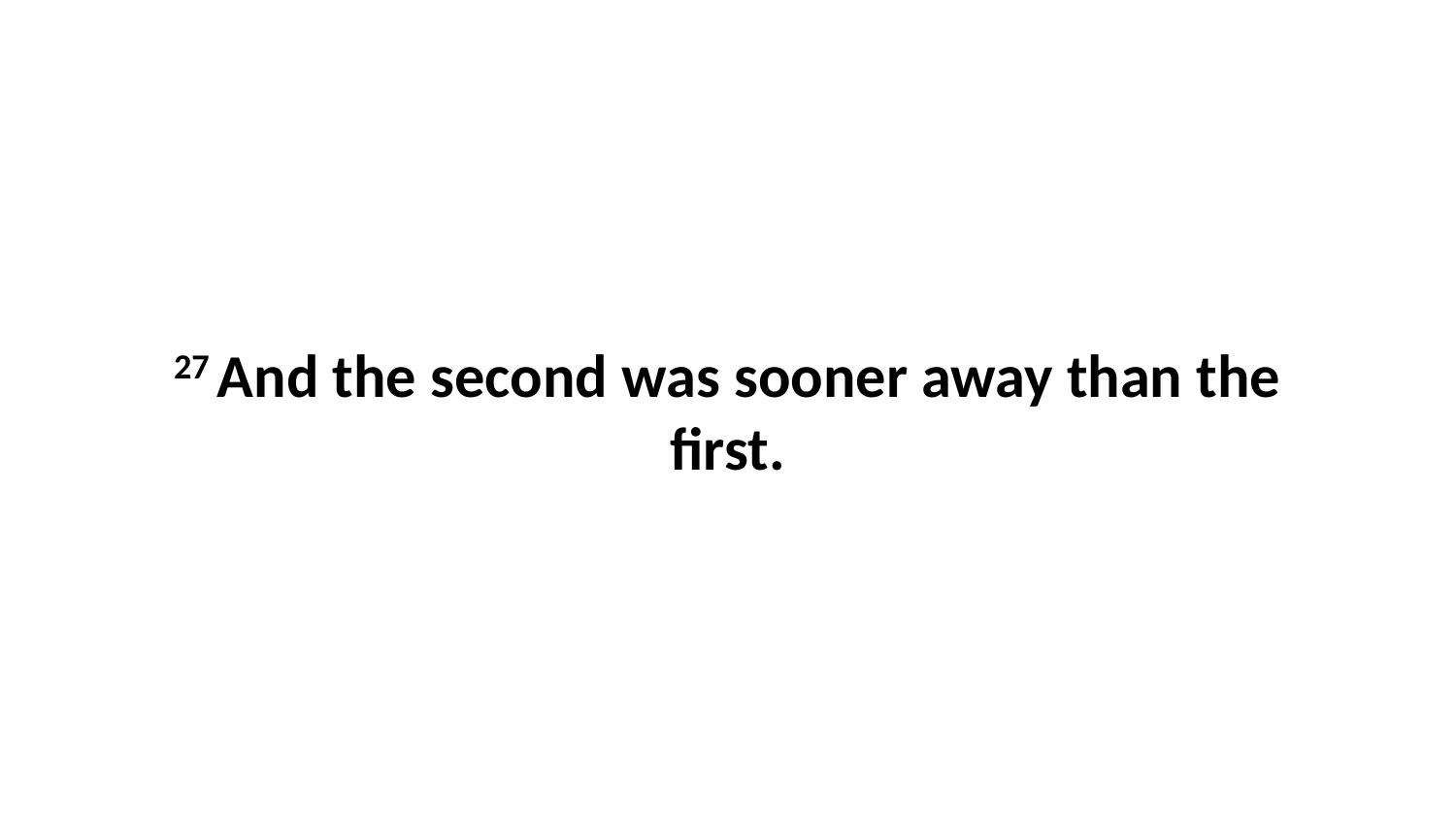

27 And the second was sooner away than the first.